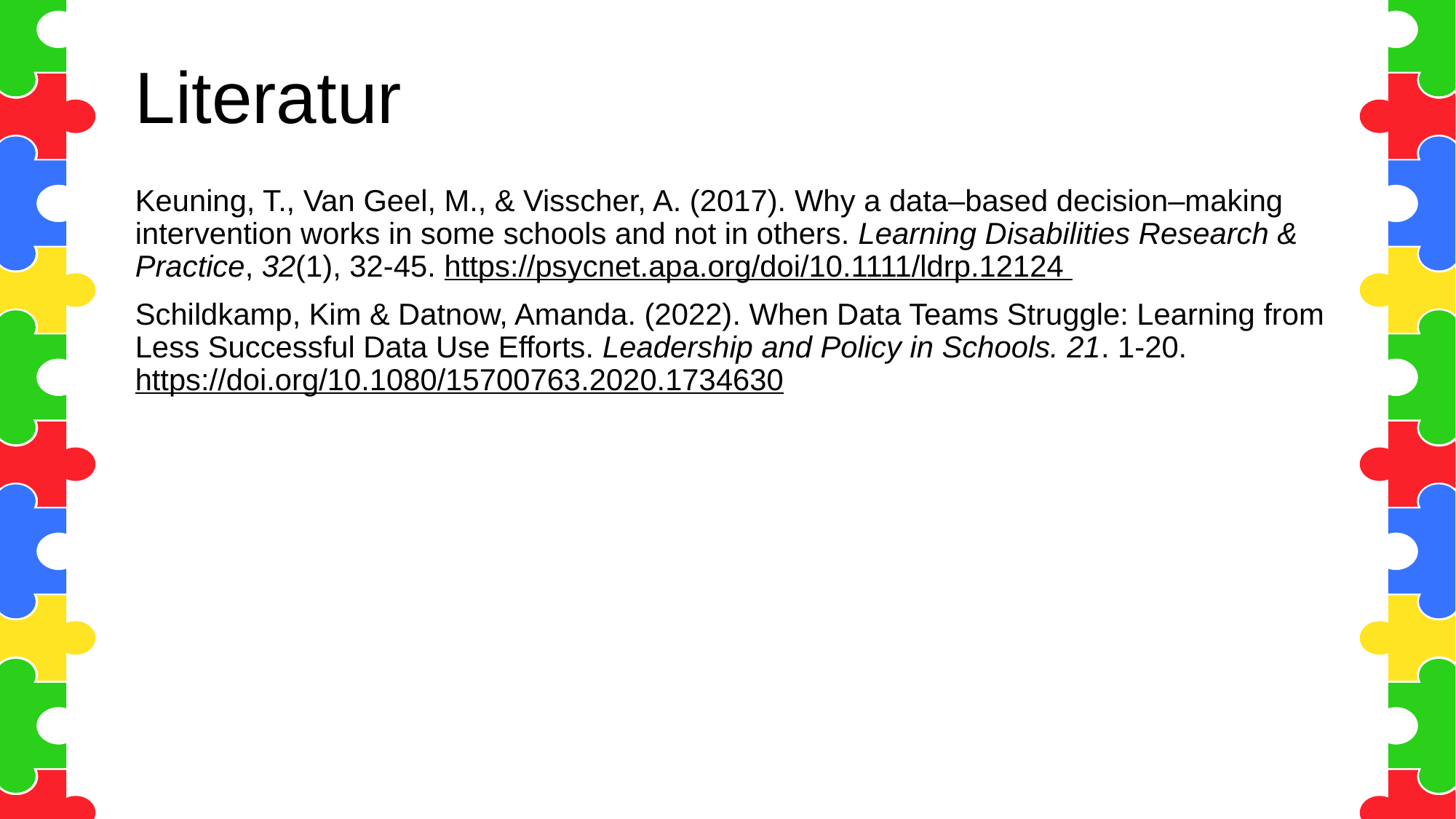

# Literatur
Keuning, T., Van Geel, M., & Visscher, A. (2017). Why a data–based decision–making intervention works in some schools and not in others. Learning Disabilities Research & Practice, 32(1), 32-45. https://psycnet.apa.org/doi/10.1111/ldrp.12124
Schildkamp, Kim & Datnow, Amanda. (2022). When Data Teams Struggle: Learning from Less Successful Data Use Efforts. Leadership and Policy in Schools. 21. 1-20. https://doi.org/10.1080/15700763.2020.1734630